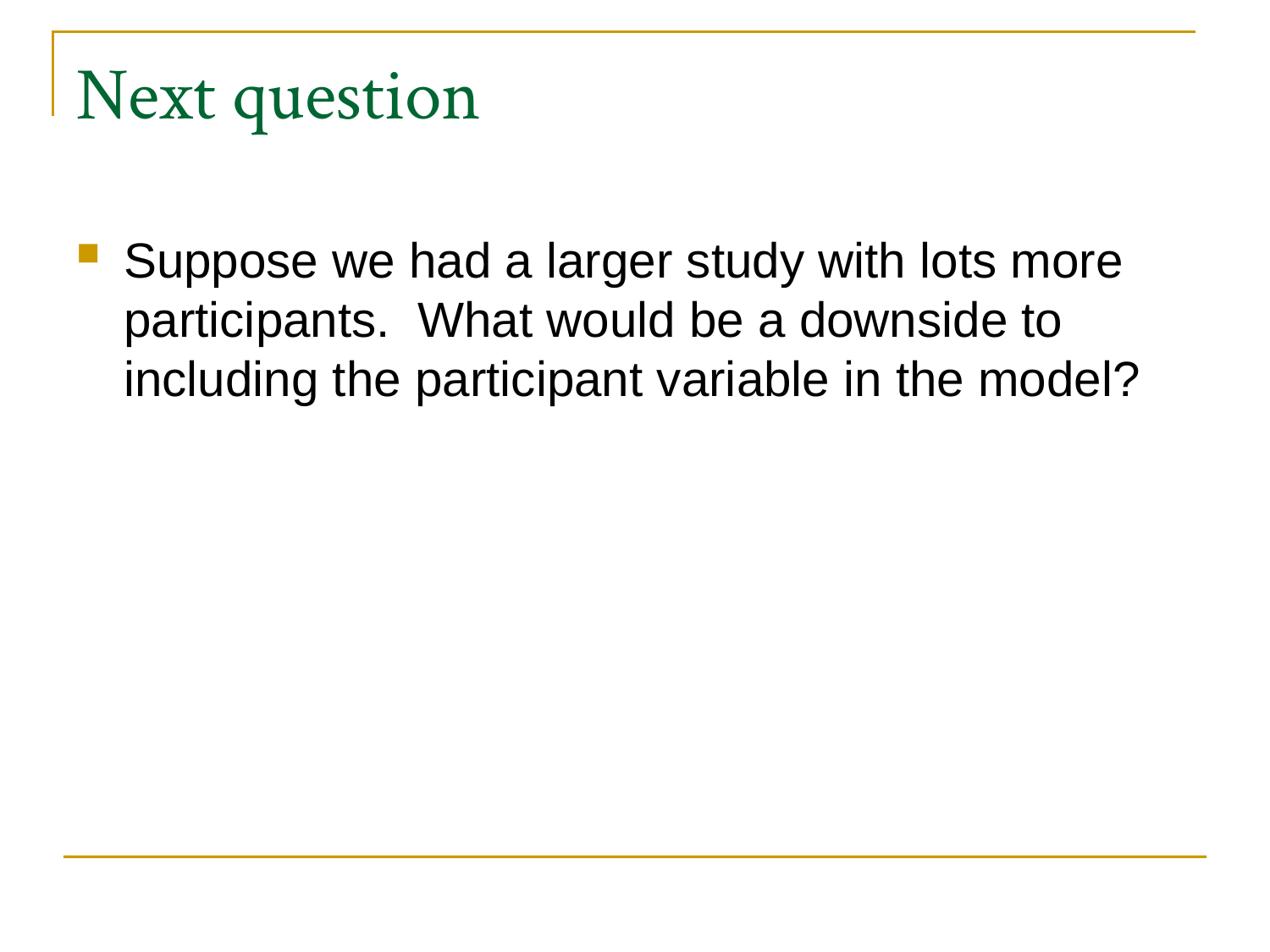

# Next question
Suppose we had a larger study with lots more participants.  What would be a downside to including the participant variable in the model?